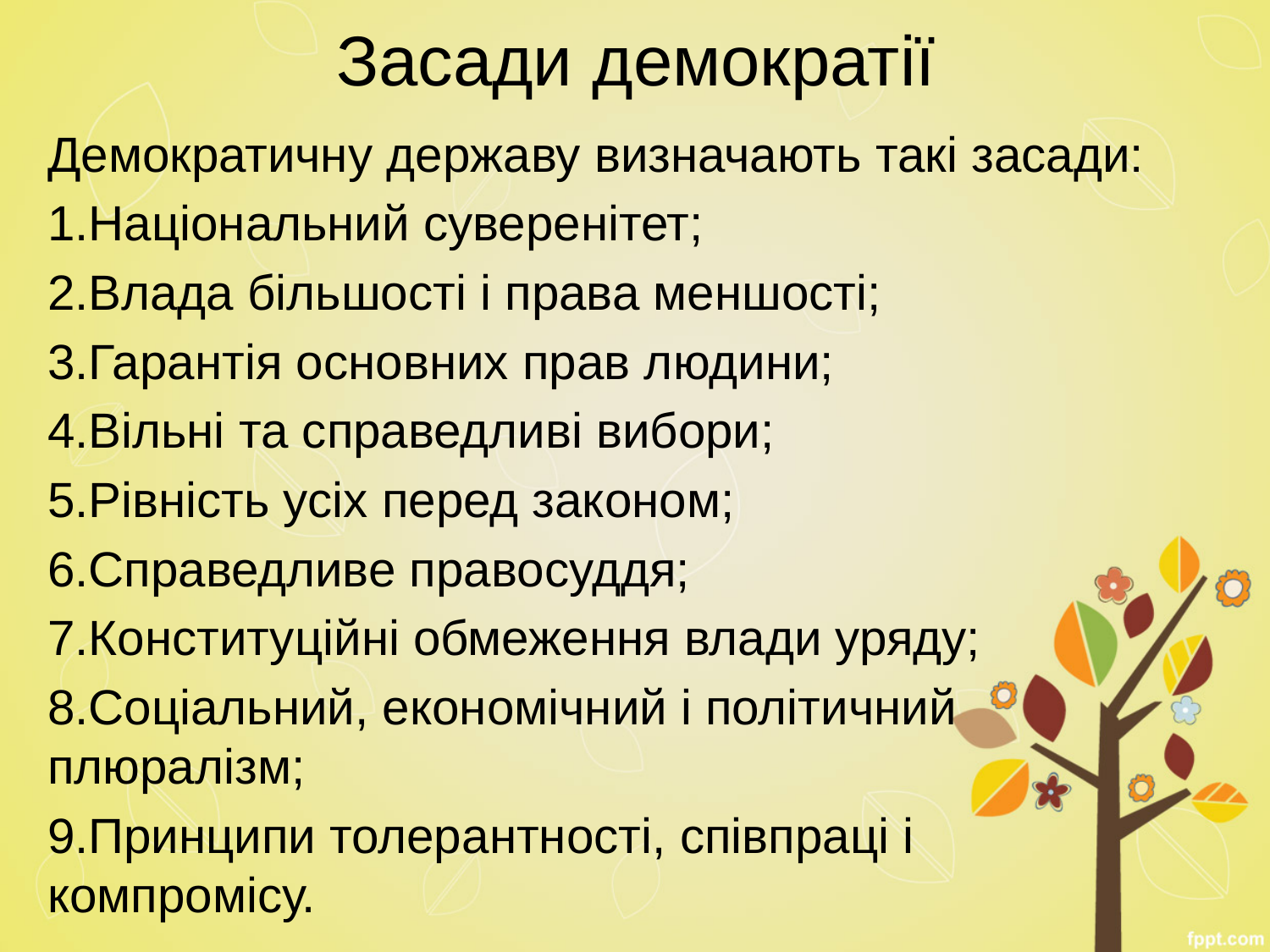

# Засади демократії
Демократичну державу визначають такі засади:
Національний суверенітет;
Влада більшості і права меншості;
Гарантія основних прав людини;
Вільні та справедливі вибори;
Рівність усіх перед законом;
Справедливе правосуддя;
Конституційні обмеження влади уряду;
Соціальний, економічний і політичний плюралізм;
Принципи толерантності, співпраці і компромісу.